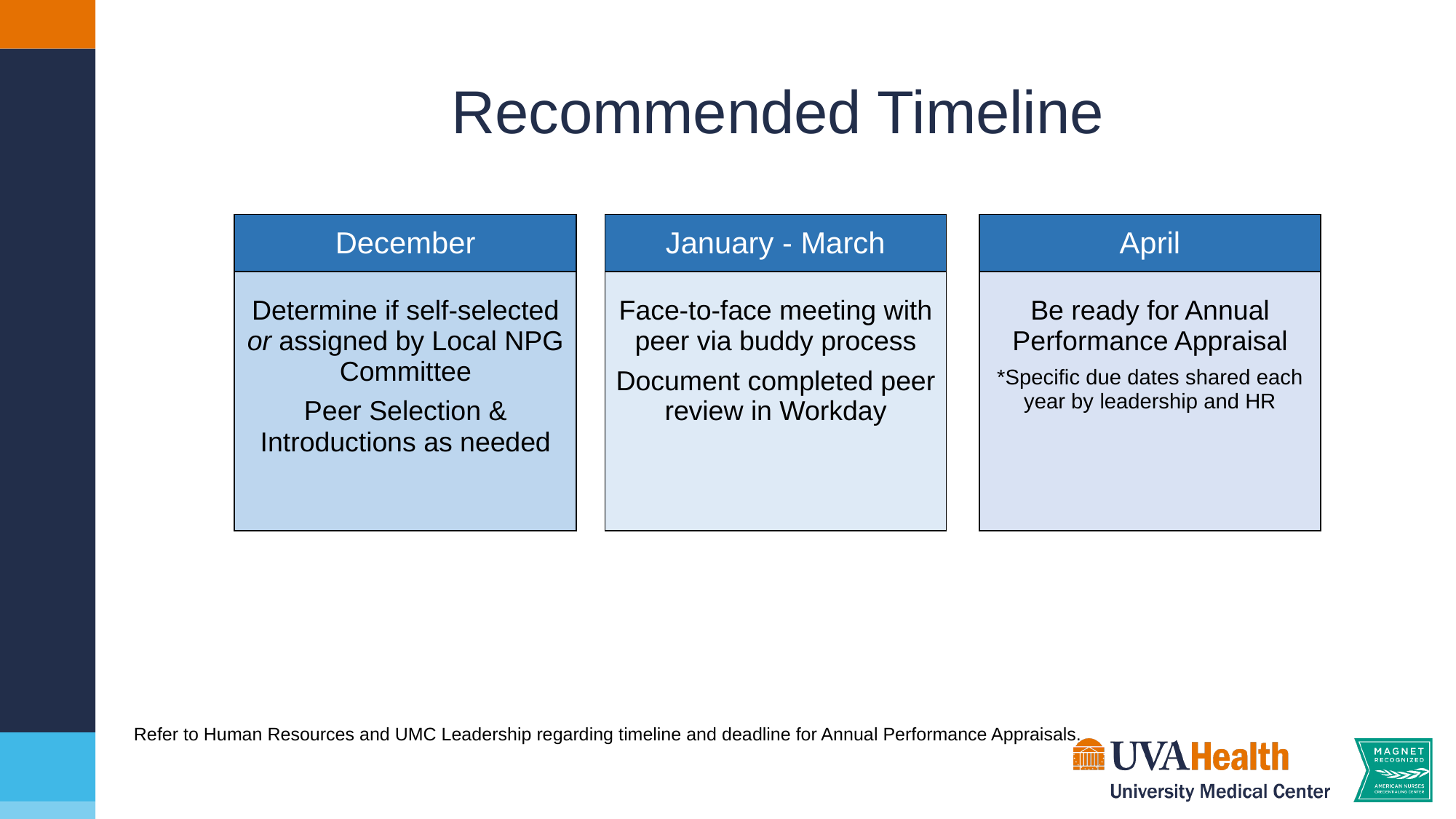

# Recommended Timeline
| December |  | January - March |  | April |
| --- | --- | --- | --- | --- |
| Determine if self-selected or assigned by Local NPG Committee Peer Selection & Introductions as needed |  | Face-to-face meeting with peer via buddy process Document completed peer review in Workday |  | Be ready for Annual Performance Appraisal \*Specific due dates shared each year by leadership and HR |
Refer to Human Resources and UMC Leadership regarding timeline and deadline for Annual Performance Appraisals.